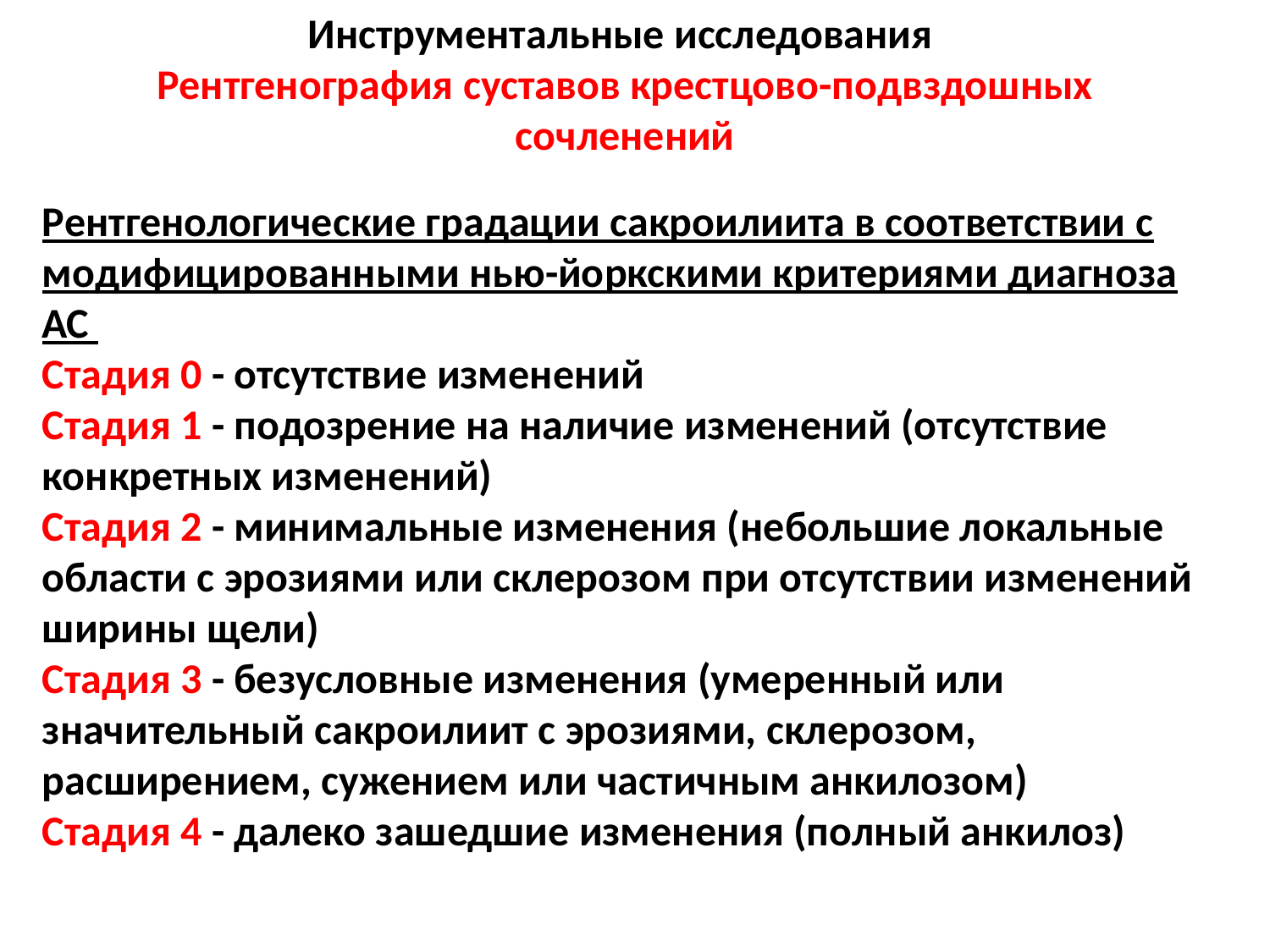

Инструментальные исследования
Рентгенография суставов крестцово-подвздошных сочленений
Рентгенологические градации сакроилиита в соответствии с модифицированными нью-йоркскими критериями диагноза АС 
Стадия 0 - отсутствие изменений 
Стадия 1 - подозрение на наличие изменений (отсутствие конкретных изменений) 
Стадия 2 - минимальные изменения (небольшие локальные области с эрозиями или склерозом при отсутствии изменений ширины щели) 
Стадия 3 - безусловные изменения (умеренный или значительный сакроилиит с эрозиями, склерозом, расширением, сужением или частичным анкилозом) 
Стадия 4 - далеко зашедшие изменения (полный анкилоз)